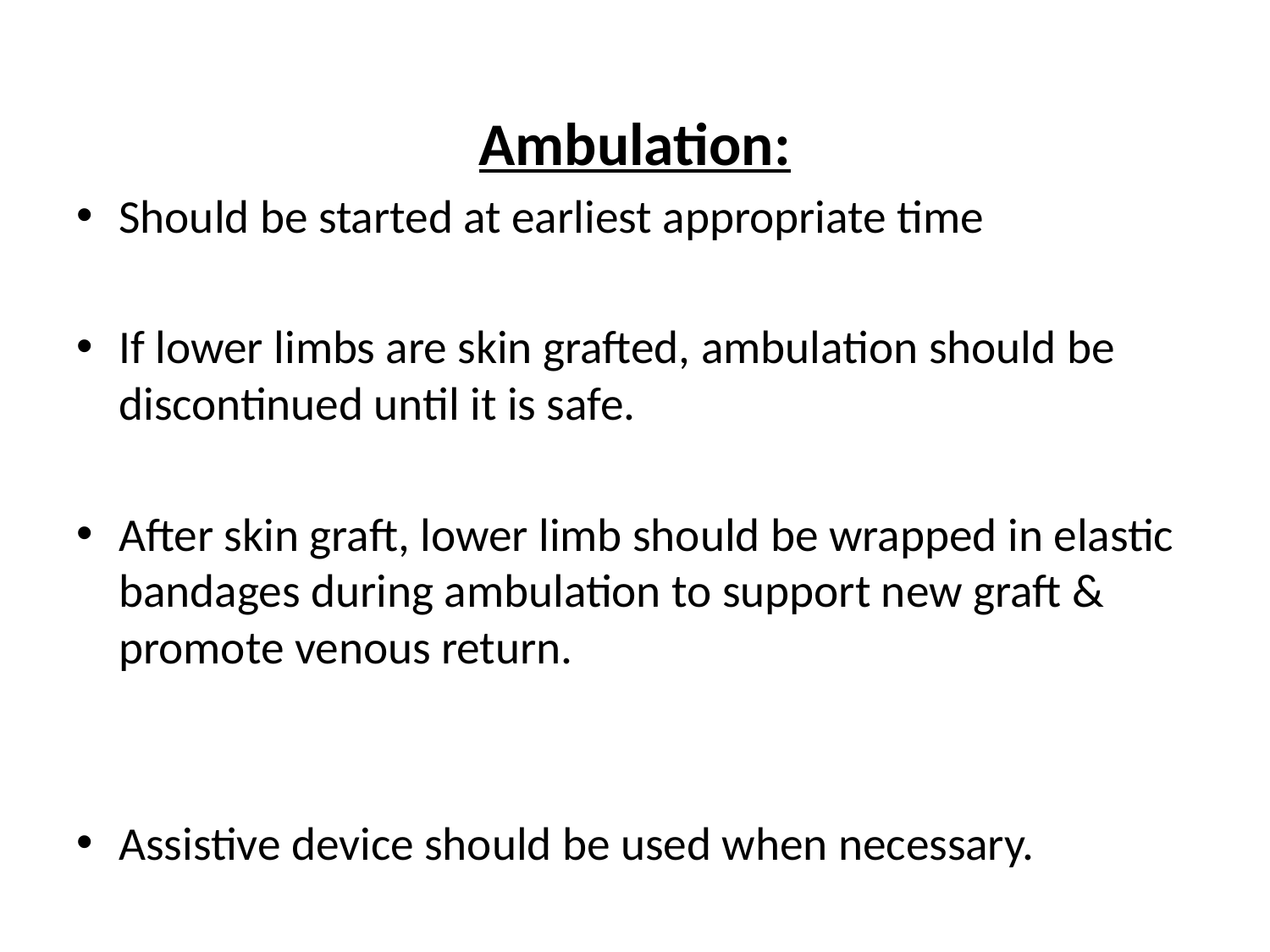

#
Ambulation:
Should be started at earliest appropriate time

If lower limbs are skin grafted, ambulation should be discontinued until it is safe.

After skin graft, lower limb should be wrapped in elastic bandages during ambulation to support new graft & promote venous return.

Assistive device should be used when necessary.